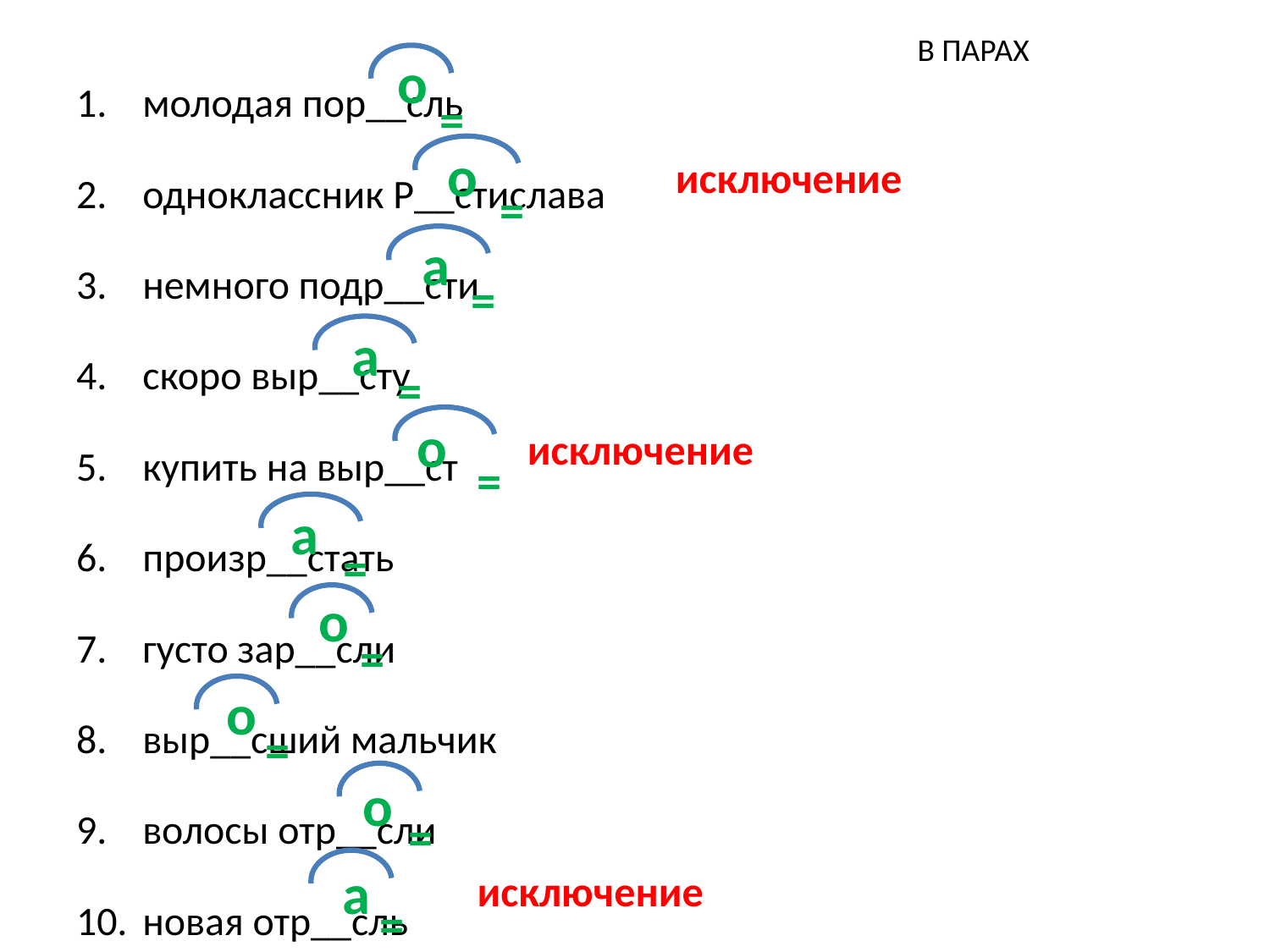

В ПАРАХ
молодая пор__сль
одноклассник Р__стислава
немного подр__сти
скоро выр__сту
купить на выр__ст
произр__стать
густо зар__сли
выр__сший мальчик
волосы отр__сли
новая отр__сль

о

=
о

=
исключение
а

=
а

=
о

=
исключение
а

=
о

=
о

=

=
о

=
а
исключение